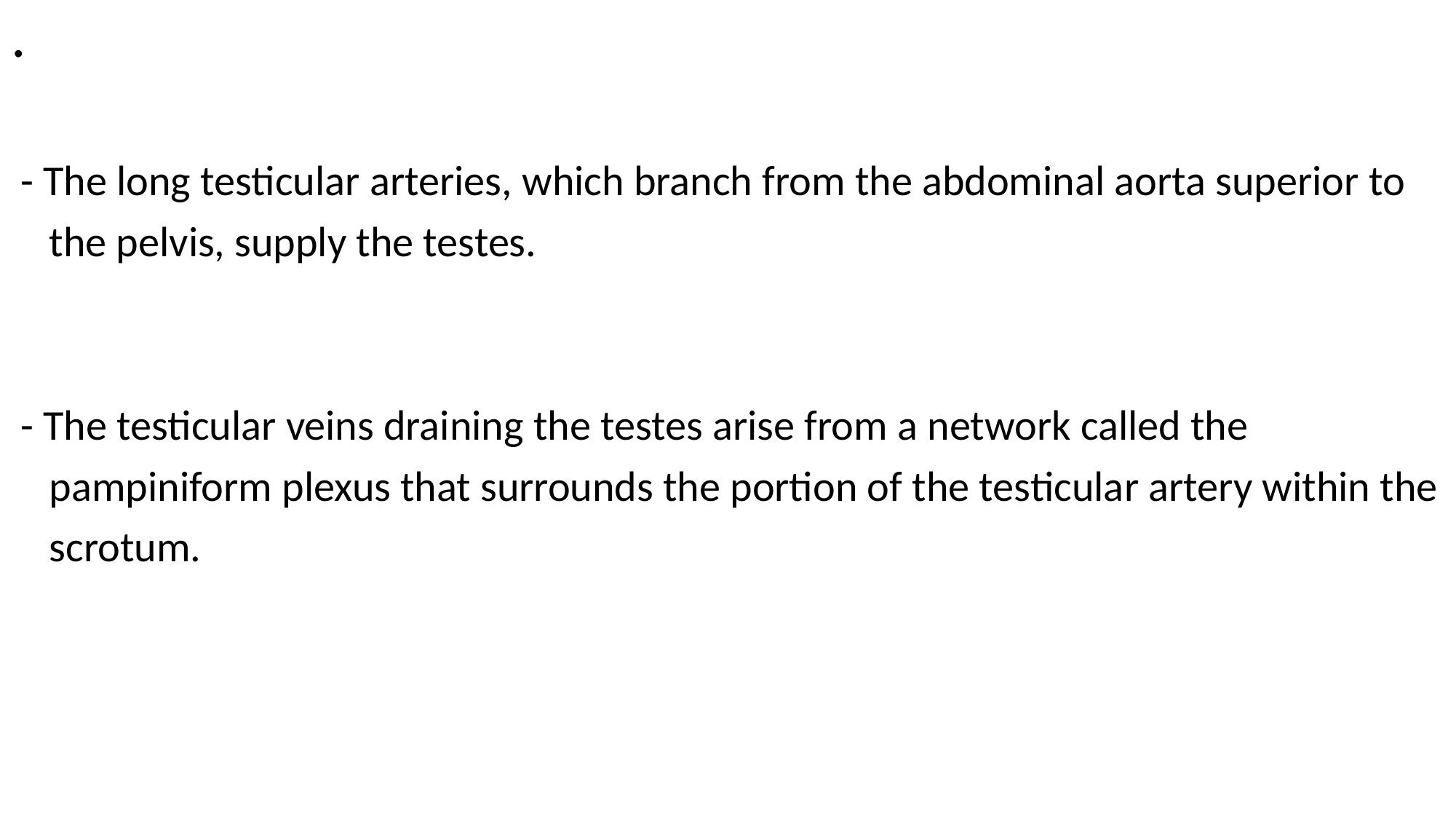

# .

 - The long testicular arteries, which branch from the abdominal aorta superior to
    the pelvis, supply the testes.

 - The testicular veins draining the testes arise from a network called the
    pampiniform plexus that surrounds the portion of the testicular artery within the
    scrotum.